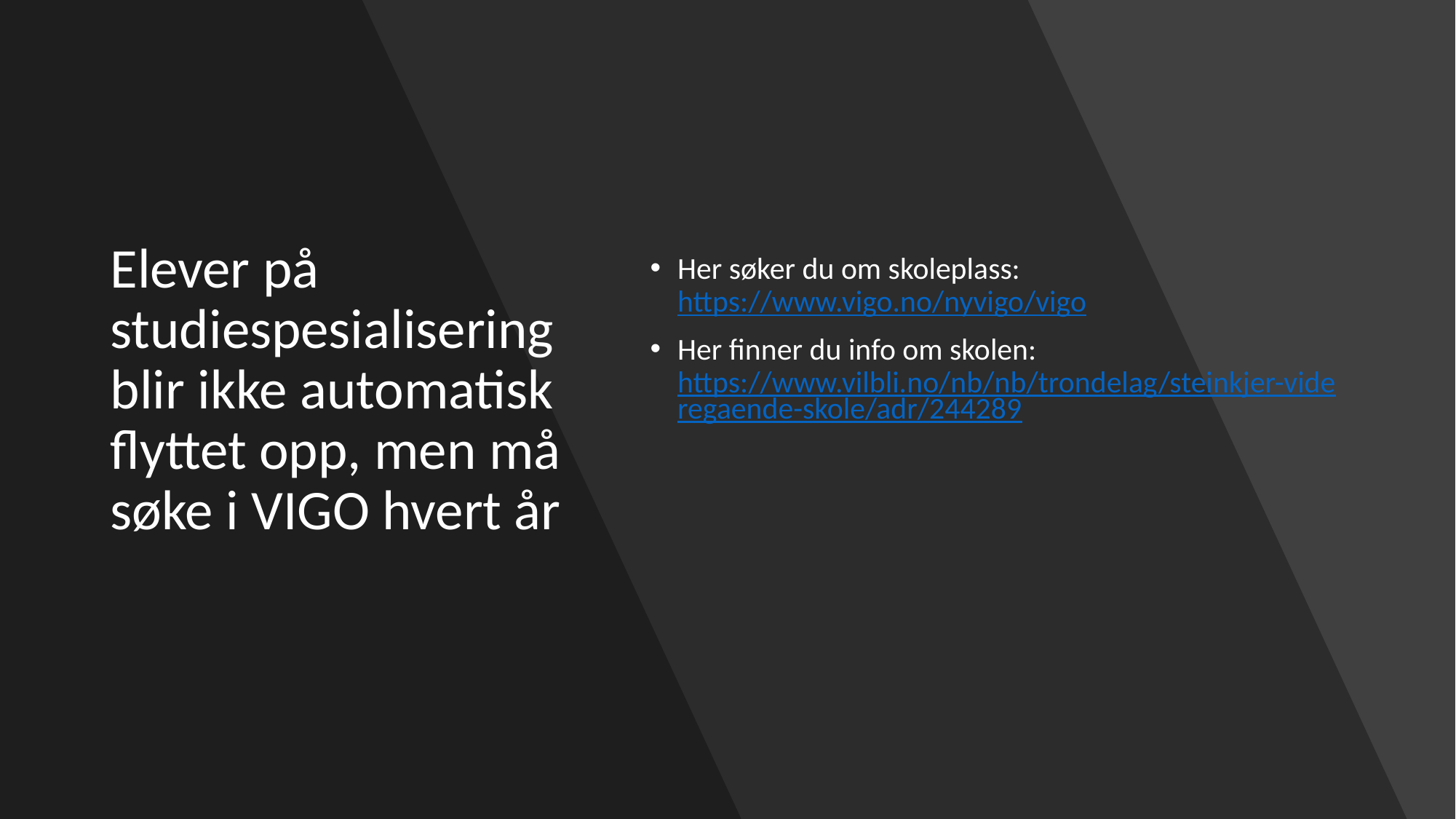

# Elever på studiespesialisering blir ikke automatisk flyttet opp, men må søke i VIGO hvert år
Her søker du om skoleplass: https://www.vigo.no/nyvigo/vigo
Her finner du info om skolen: https://www.vilbli.no/nb/nb/trondelag/steinkjer-videregaende-skole/adr/244289